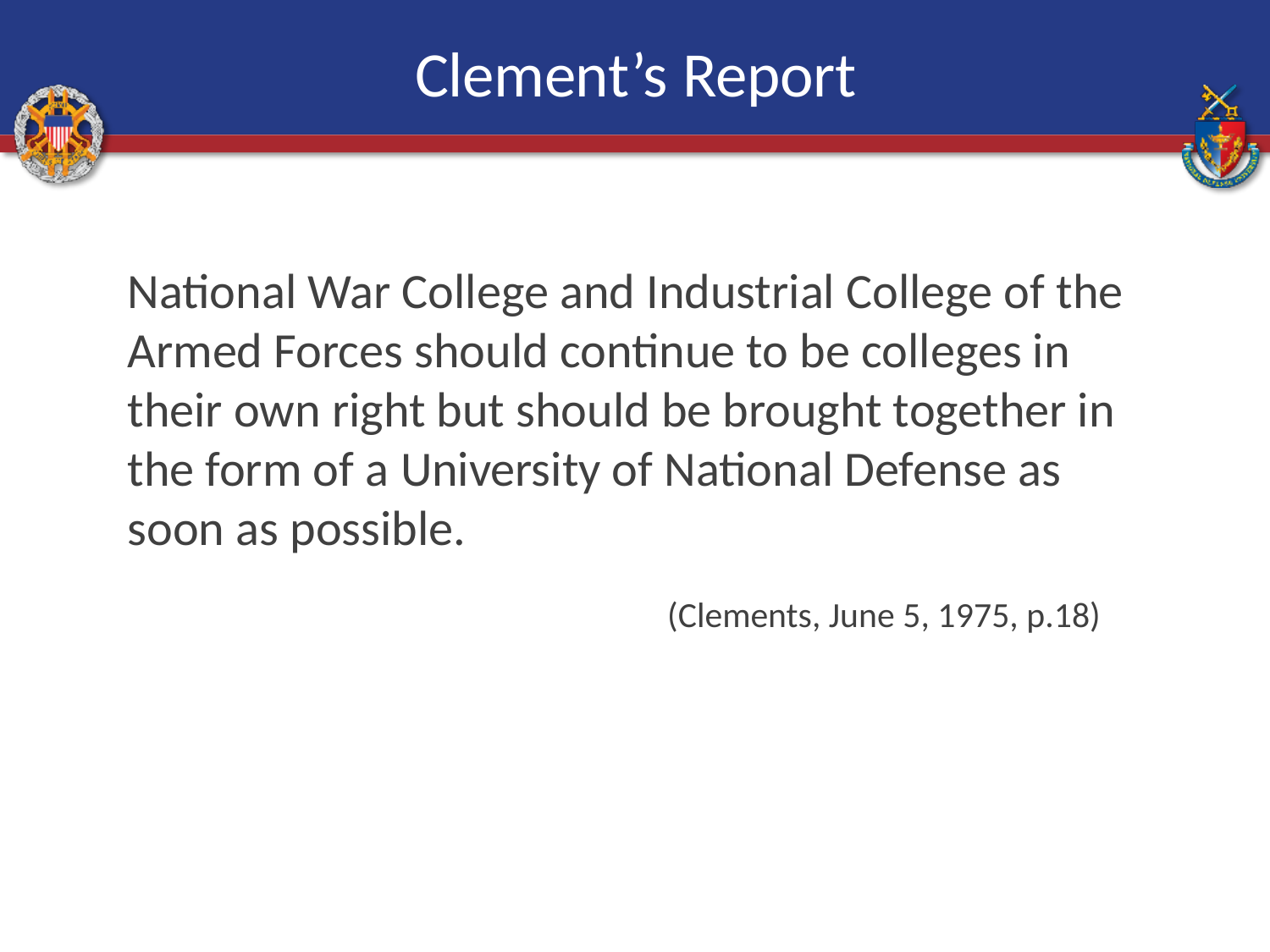

# Clement’s Report

National War College and Industrial College of the Armed Forces should continue to be colleges in  their own right but should be brought together in  the form of a University of National Defense as  soon as possible.
(Clements, June 5, 1975, p.18)